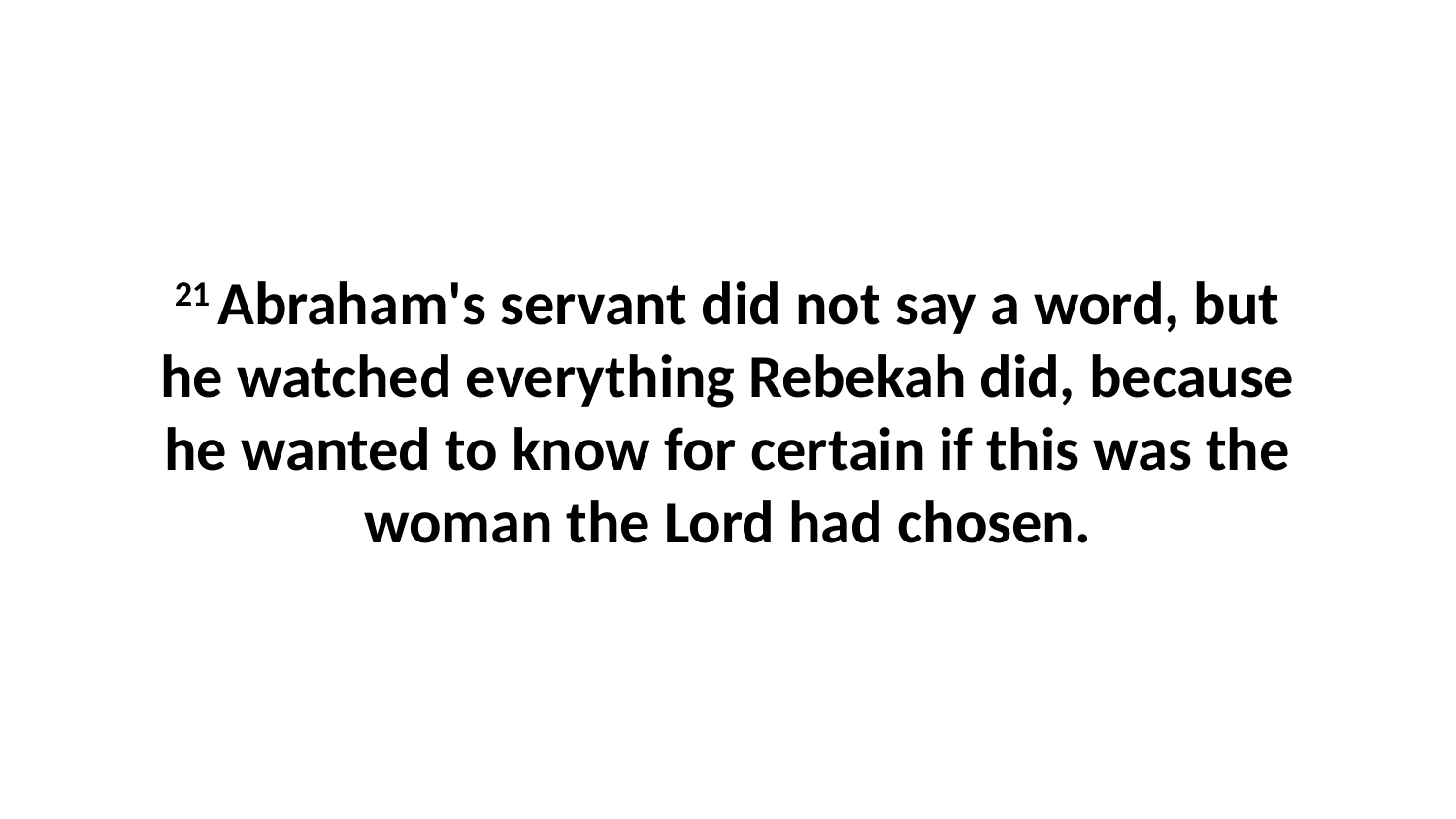

21 Abraham's servant did not say a word, but he watched everything Rebekah did, because he wanted to know for certain if this was the woman the Lord had chosen.